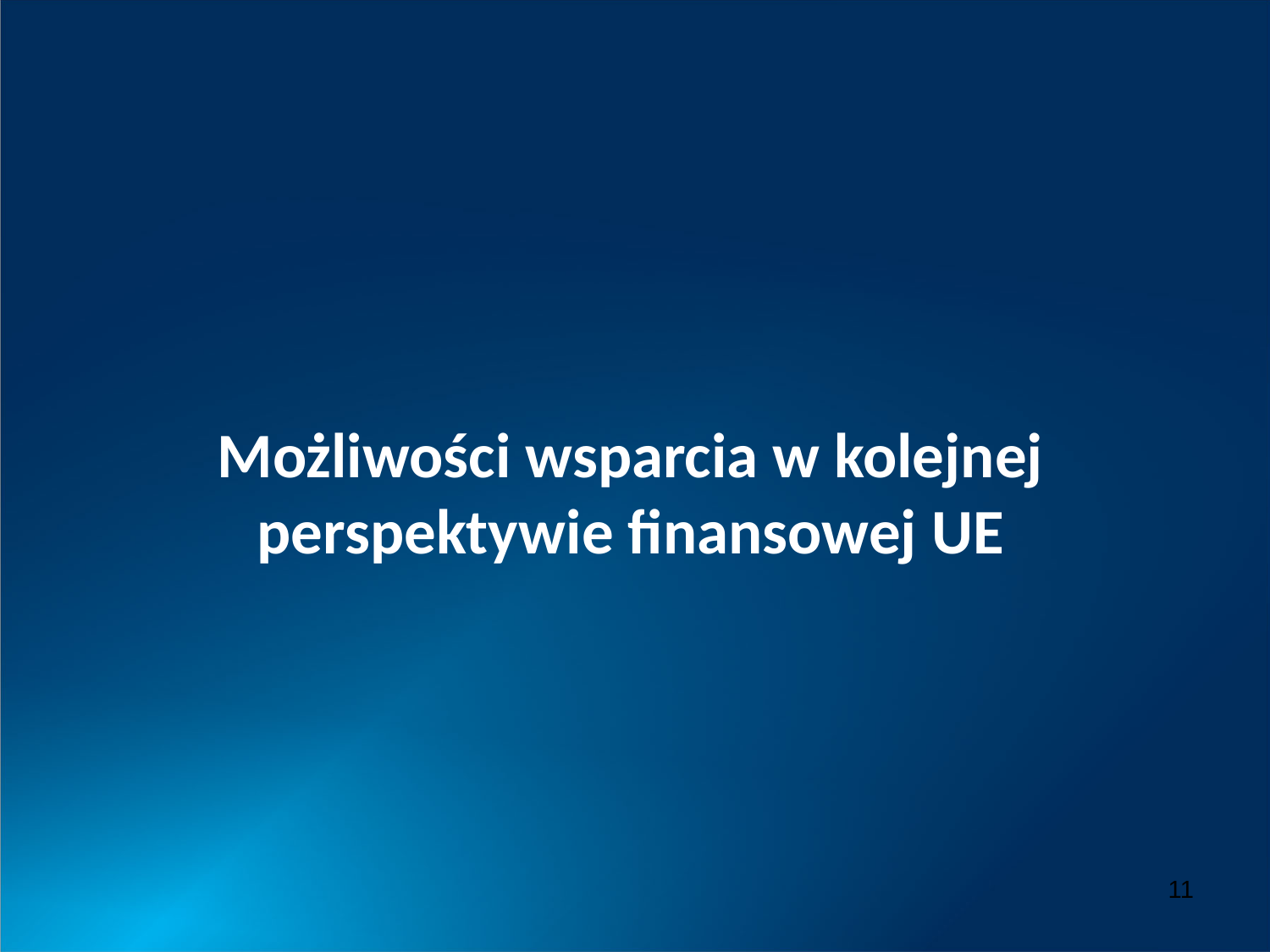

Możliwości wsparcia w kolejnej perspektywie finansowej UE

11